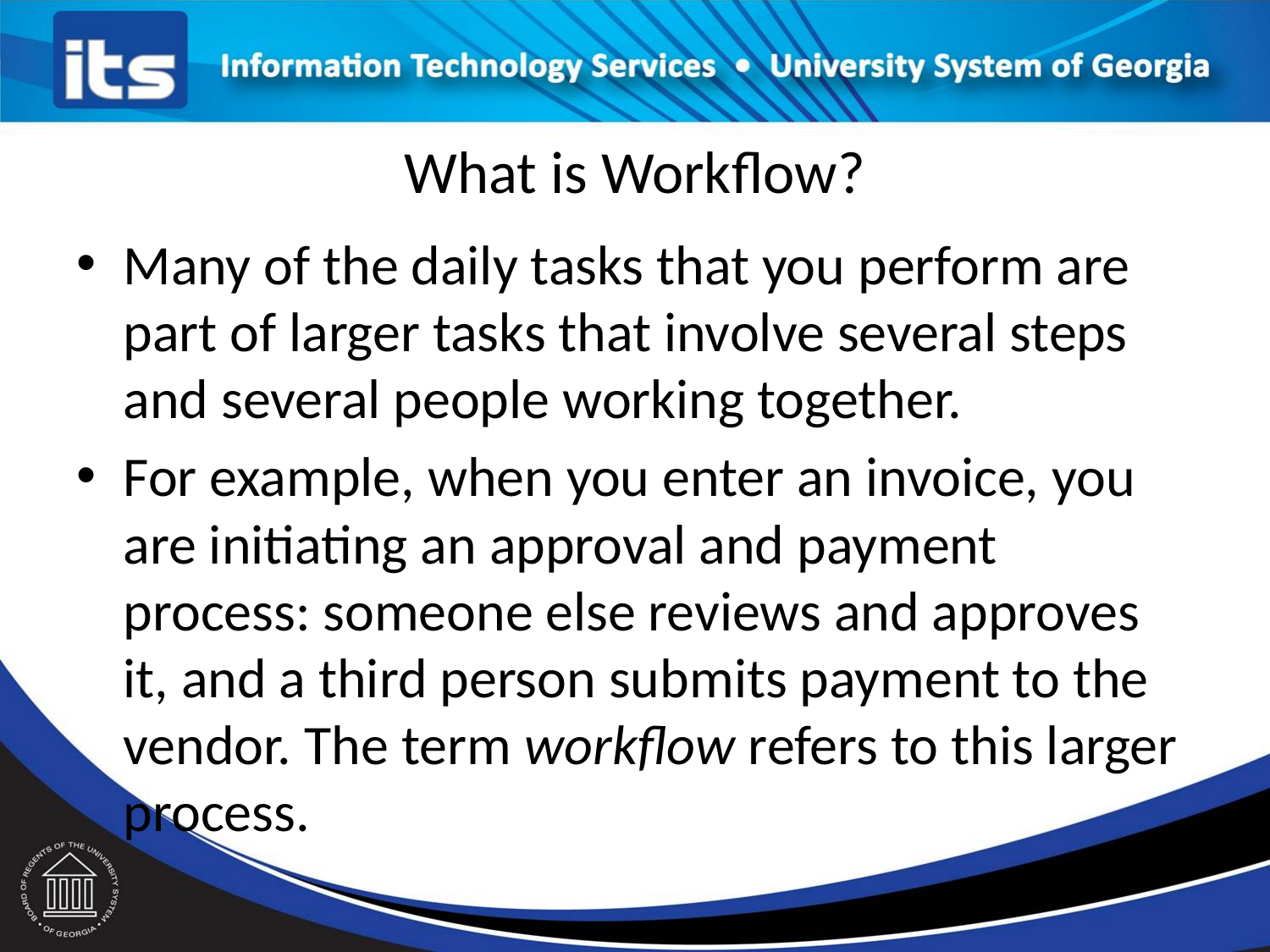

# What is Workflow?
Many of the daily tasks that you perform are part of larger tasks that involve several steps and several people working together.
For example, when you enter an invoice, you are initiating an approval and payment process: someone else reviews and approves it, and a third person submits payment to the vendor. The term workflow refers to this larger process.